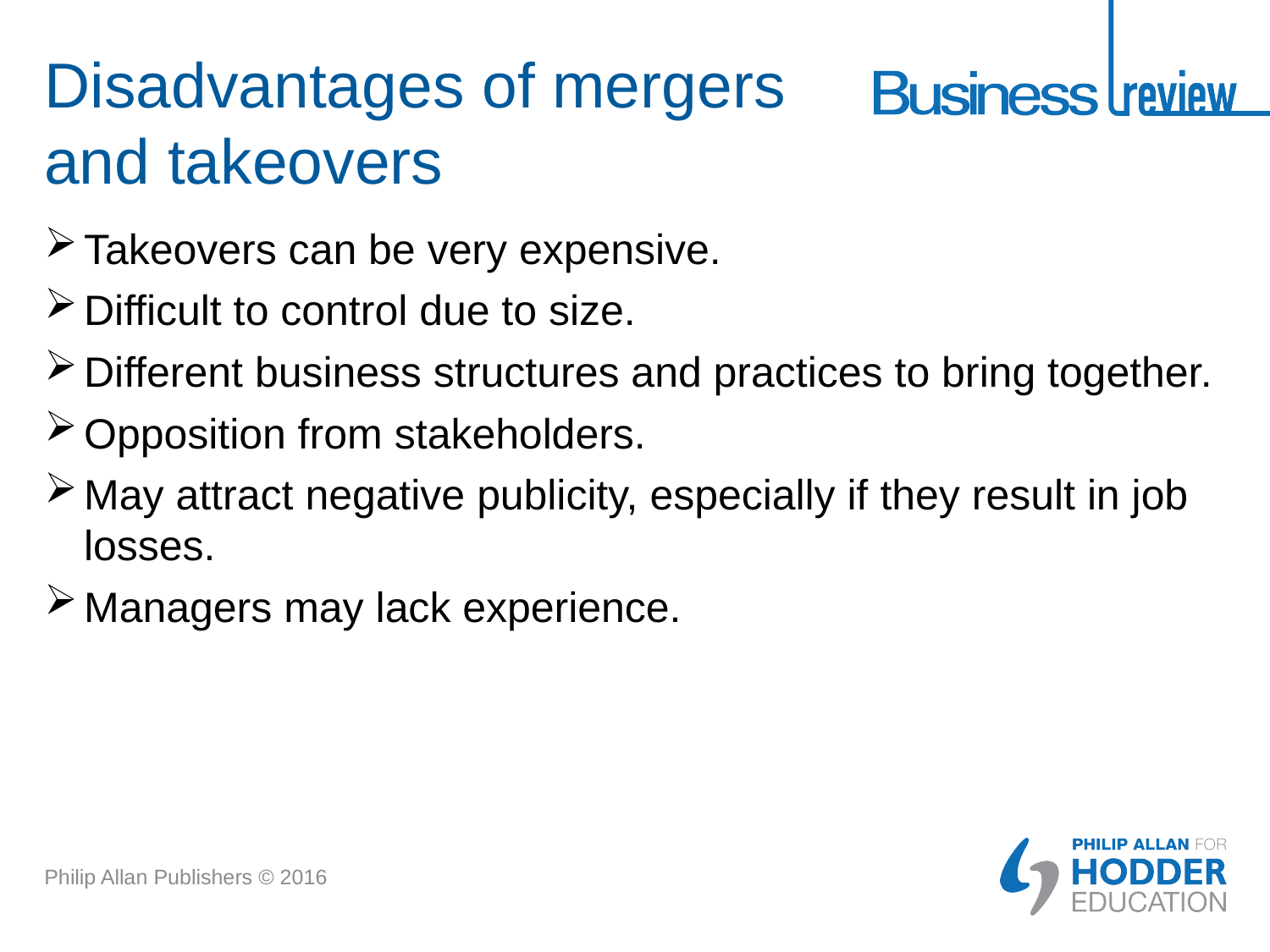

# Disadvantages of mergers and takeovers
Takeovers can be very expensive.
Difficult to control due to size.
Different business structures and practices to bring together.
Opposition from stakeholders.
May attract negative publicity, especially if they result in job losses.
Managers may lack experience.
Philip Allan Publishers © 2016